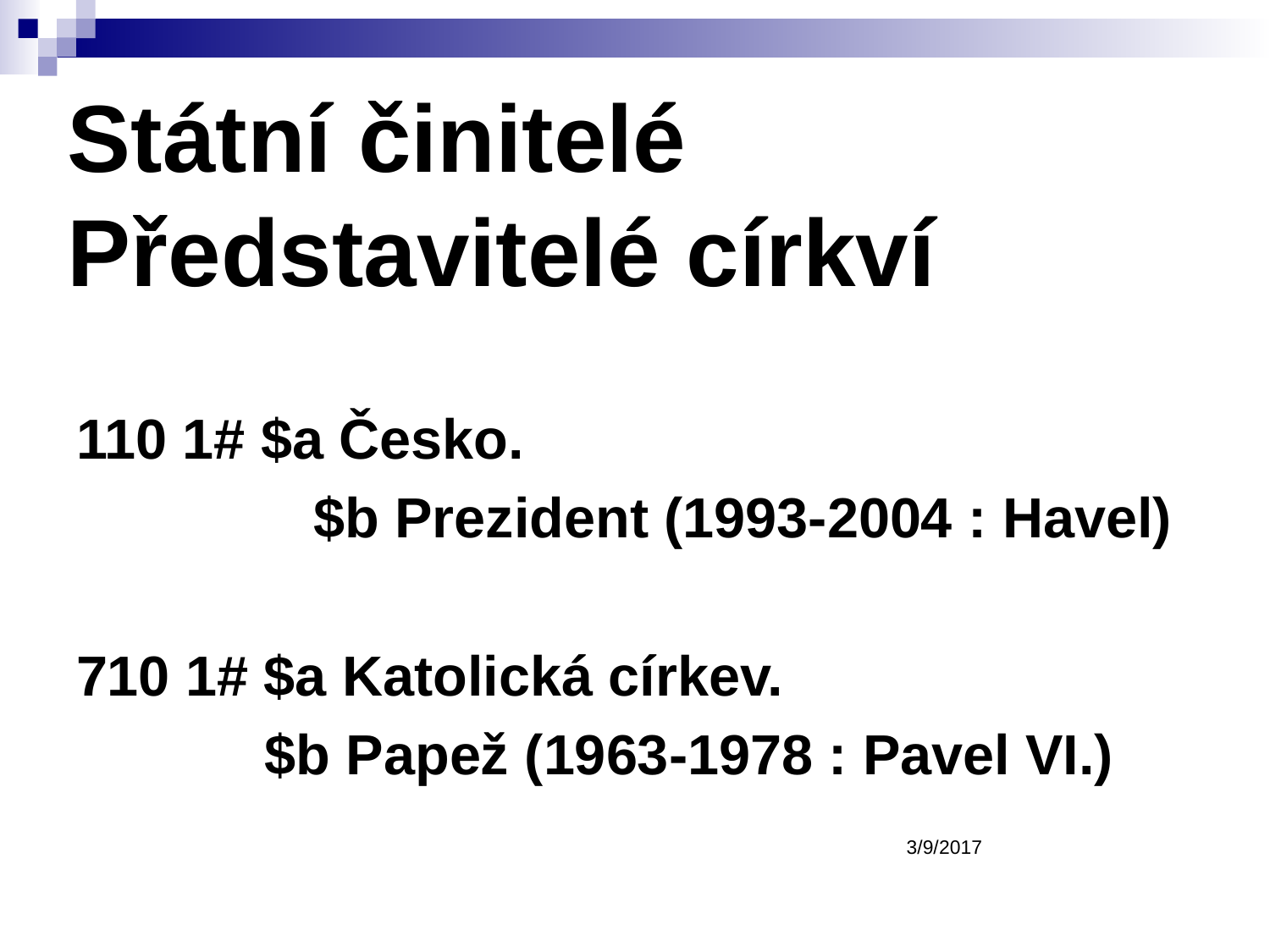

Státní činitelé
Představitelé církví
110 1# $a Česko.
		    $b Prezident (1993-2004 : Havel)

710 1# $a Katolická církev.
	         $b Papež (1963-1978 : Pavel VI.)

3/9/2017